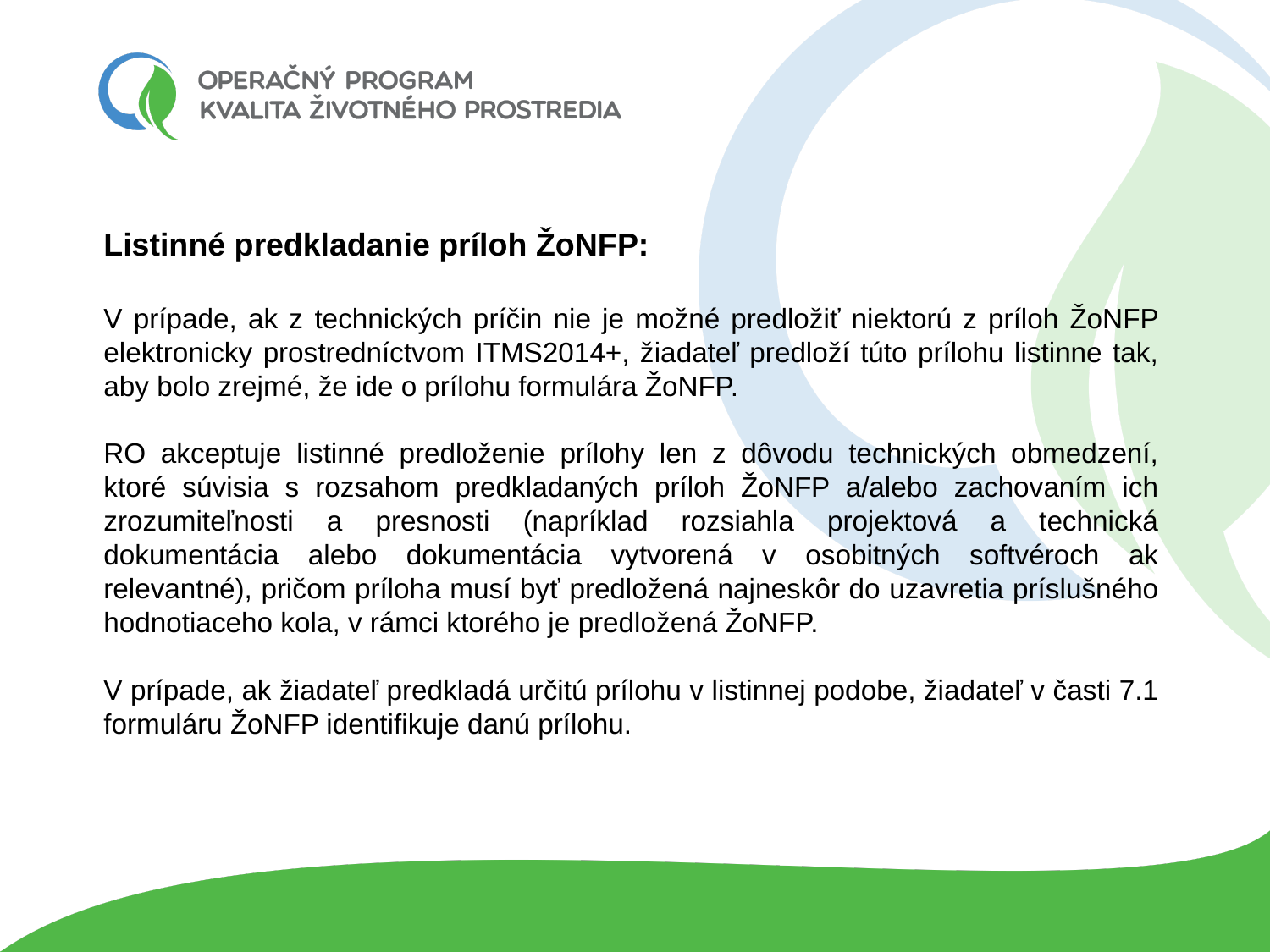

Listinné predkladanie príloh ŽoNFP:

V prípade, ak z technických príčin nie je možné predložiť niektorú z príloh ŽoNFP elektronicky prostredníctvom ITMS2014+, žiadateľ predloží túto prílohu listinne tak, aby bolo zrejmé, že ide o prílohu formulára ŽoNFP.

RO akceptuje listinné predloženie prílohy len z dôvodu technických obmedzení, ktoré súvisia s rozsahom predkladaných príloh ŽoNFP a/alebo zachovaním ich zrozumiteľnosti a presnosti (napríklad rozsiahla projektová a technická dokumentácia alebo dokumentácia vytvorená v osobitných softvéroch ak relevantné), pričom príloha musí byť predložená najneskôr do uzavretia príslušného hodnotiaceho kola, v rámci ktorého je predložená ŽoNFP.

V prípade, ak žiadateľ predkladá určitú prílohu v listinnej podobe, žiadateľ v časti 7.1 formuláru ŽoNFP identifikuje danú prílohu.